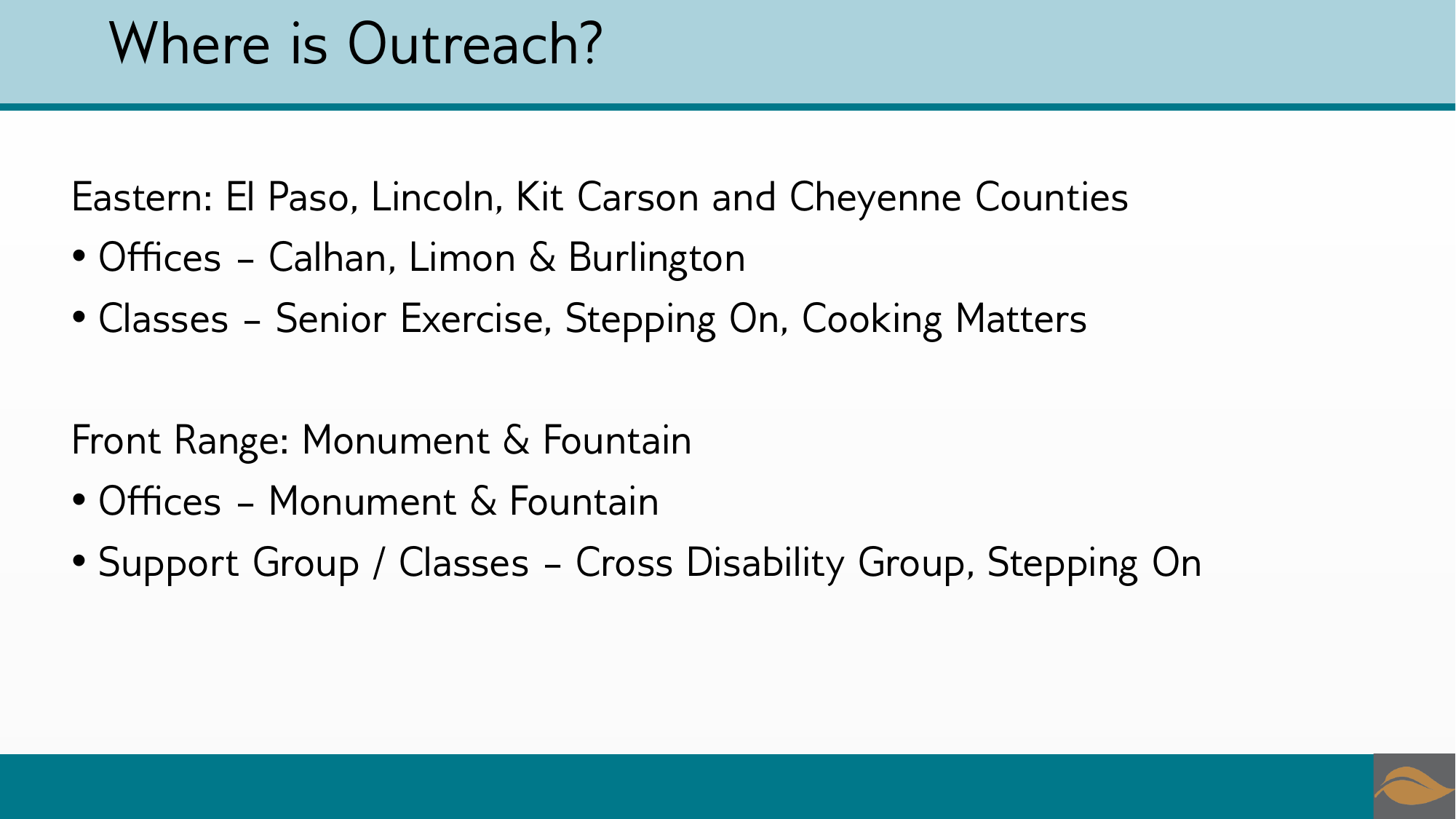

# Where is Outreach?
Eastern: El Paso, Lincoln, Kit Carson and Cheyenne Counties
Offices – Calhan, Limon & Burlington
Classes – Senior Exercise, Stepping On, Cooking Matters

Front Range: Monument & Fountain
Offices – Monument & Fountain
Support Group / Classes – Cross Disability Group, Stepping On